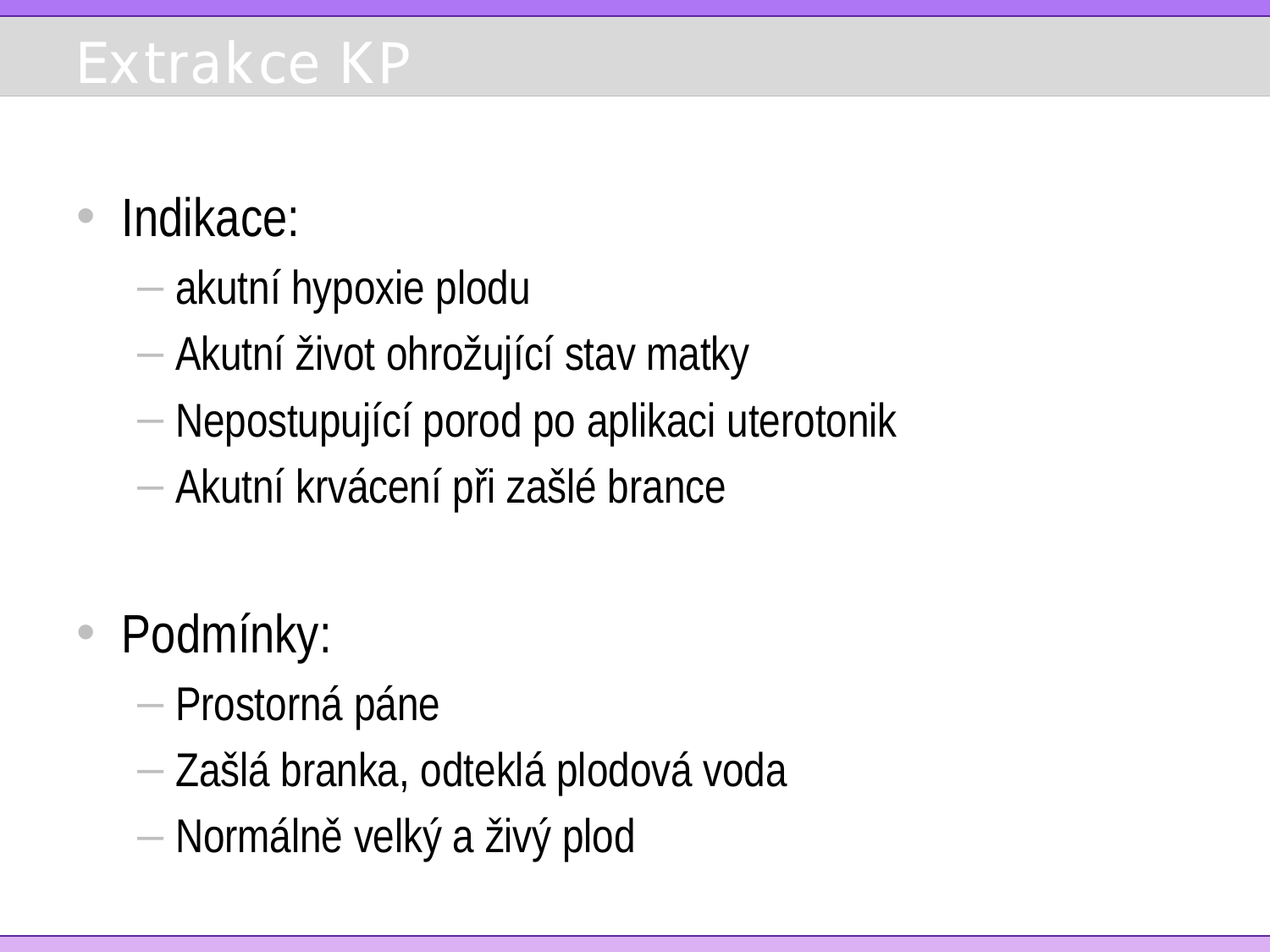

# Extrakce KP
Indikace:
akutní hypoxie plodu
Akutní život ohrožující stav matky
Nepostupující porod po aplikaci uterotonik
Akutní krvácení při zašlé brance

Podmínky:
Prostorná páne
Zašlá branka, odteklá plodová voda
Normálně velký a živý plod